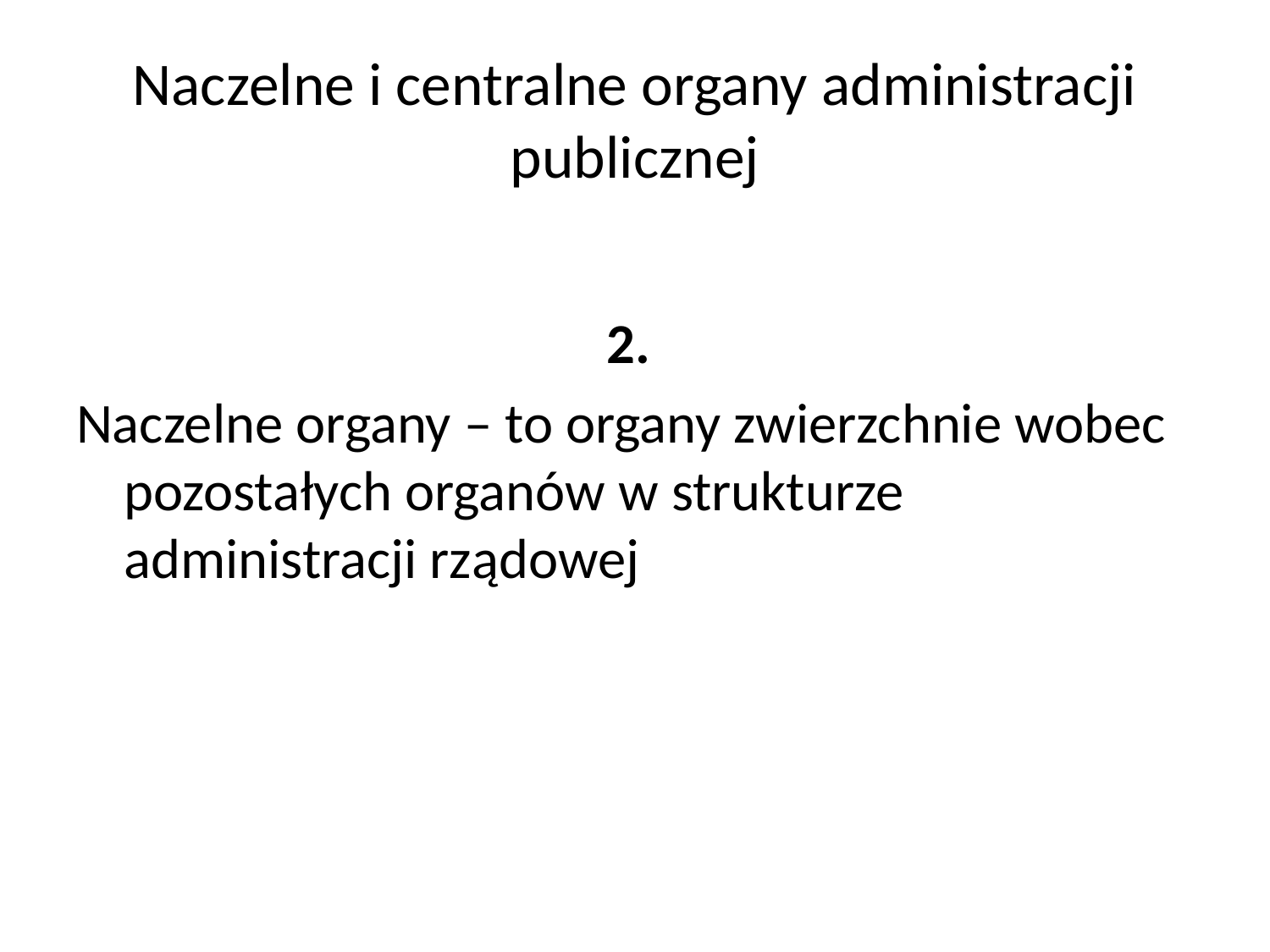

# Naczelne i centralne organy administracji publicznej

2.
Naczelne organy – to organy zwierzchnie wobec pozostałych organów w strukturze administracji rządowej